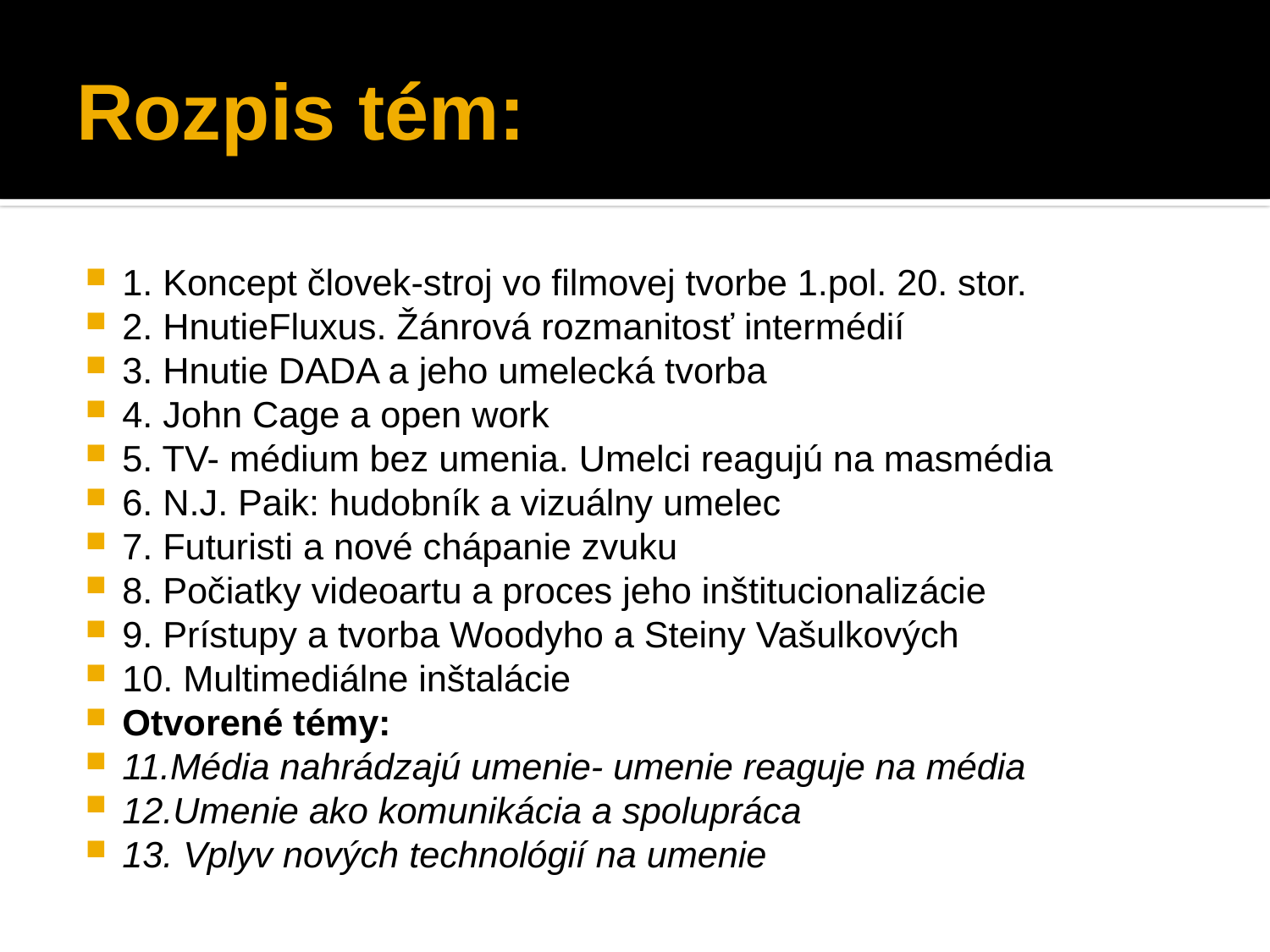

# Rozpis tém:
1. Koncept človek-stroj vo filmovej tvorbe 1.pol. 20. stor.
2. HnutieFluxus. Žánrová rozmanitosť intermédií
3. Hnutie DADA a jeho umelecká tvorba
4. John Cage a open work
5. TV- médium bez umenia. Umelci reagujú na masmédia
6. N.J. Paik: hudobník a vizuálny umelec
7. Futuristi a nové chápanie zvuku
8. Počiatky videoartu a proces jeho inštitucionalizácie
9. Prístupy a tvorba Woodyho a Steiny Vašulkových
10. Multimediálne inštalácie
Otvorené témy:
11.Média nahrádzajú umenie- umenie reaguje na média
12.Umenie ako komunikácia a spolupráca
13. Vplyv nových technológií na umenie